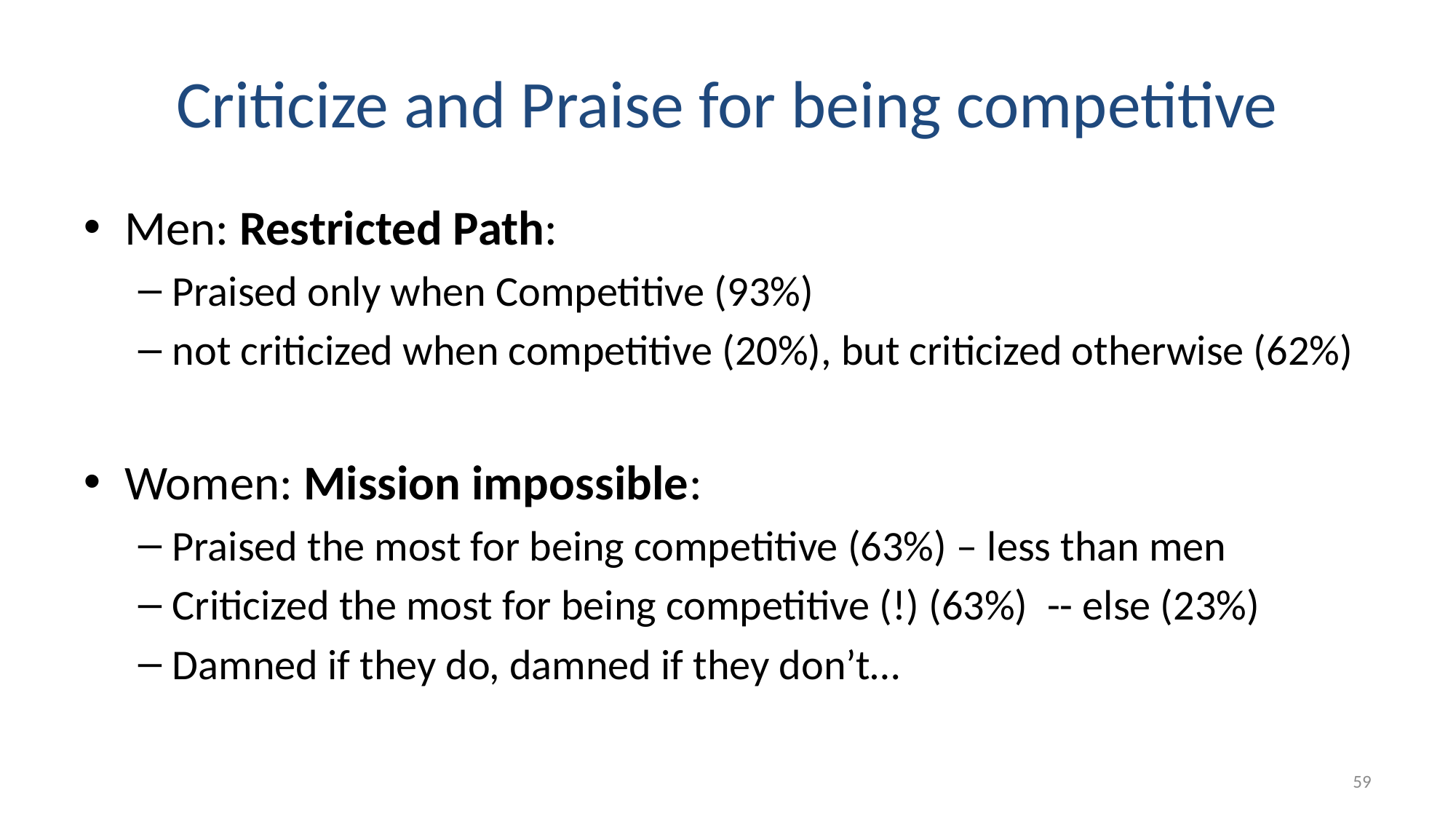

# Criticize and Praise for being competitive
Men: Restricted Path:
Praised only when Competitive (93%)
not criticized when competitive (20%), but criticized otherwise (62%)

Women: Mission impossible:
Praised the most for being competitive (63%) – less than men
Criticized the most for being competitive (!) (63%)  -- else (23%)
Damned if they do, damned if they don’t…
59